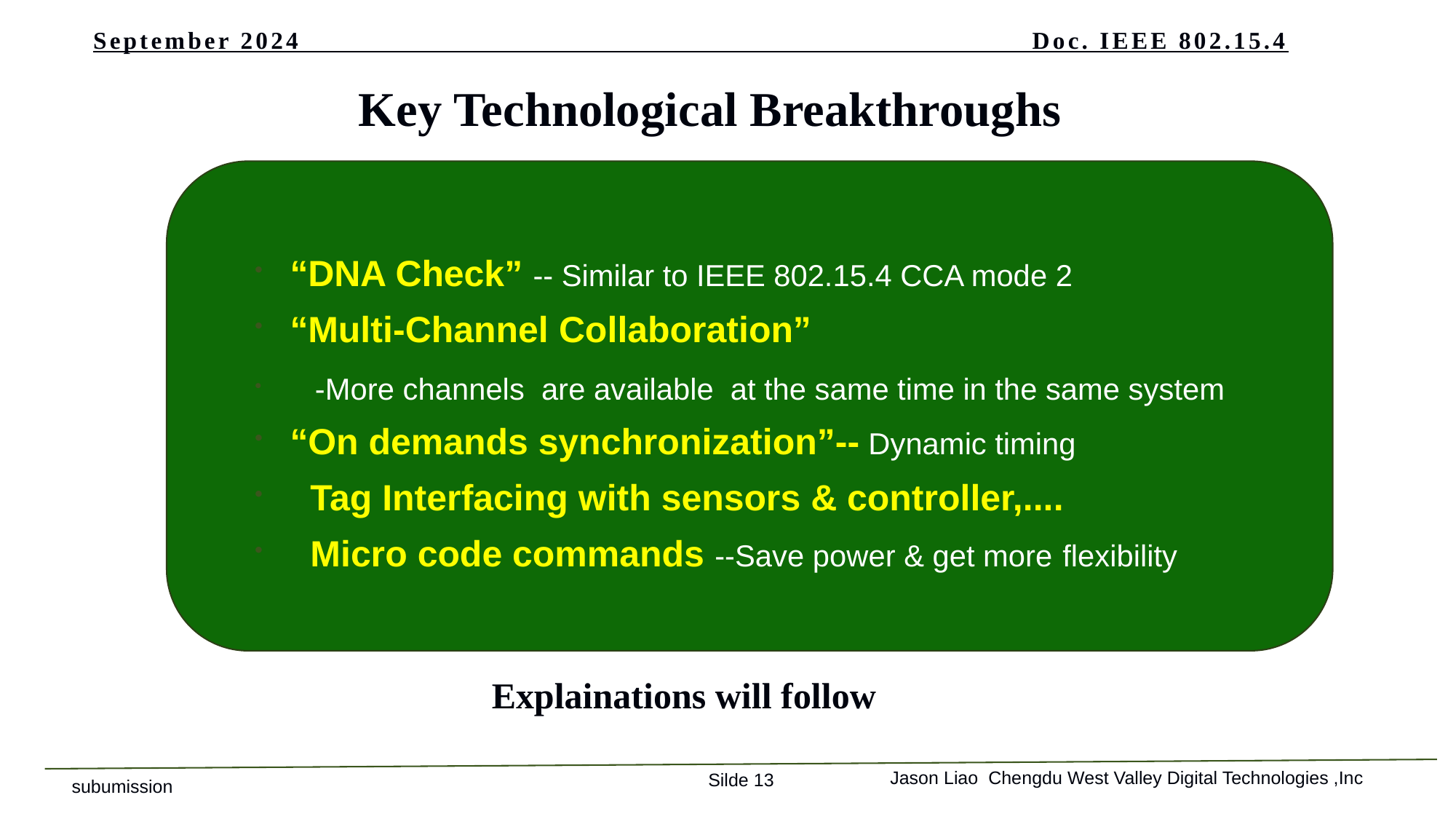

# September 2024                                                                                 Doc. IEEE 802.15.4

Key Technological Breakthroughs
“DNA Check” -- Similar to IEEE 802.15.4 CCA mode 2
“Multi-Channel Collaboration”
   -More channels  are available  at the same time in the same system
“On demands synchronization”-- Dynamic timing
  Tag Interfacing with sensors & controller,....
  Micro code commands --Save power & get more flexibility
 Explainations will follow
Jason Liao  Chengdu West Valley Digital Technologies ,Inc
14
Silde 13
subumission